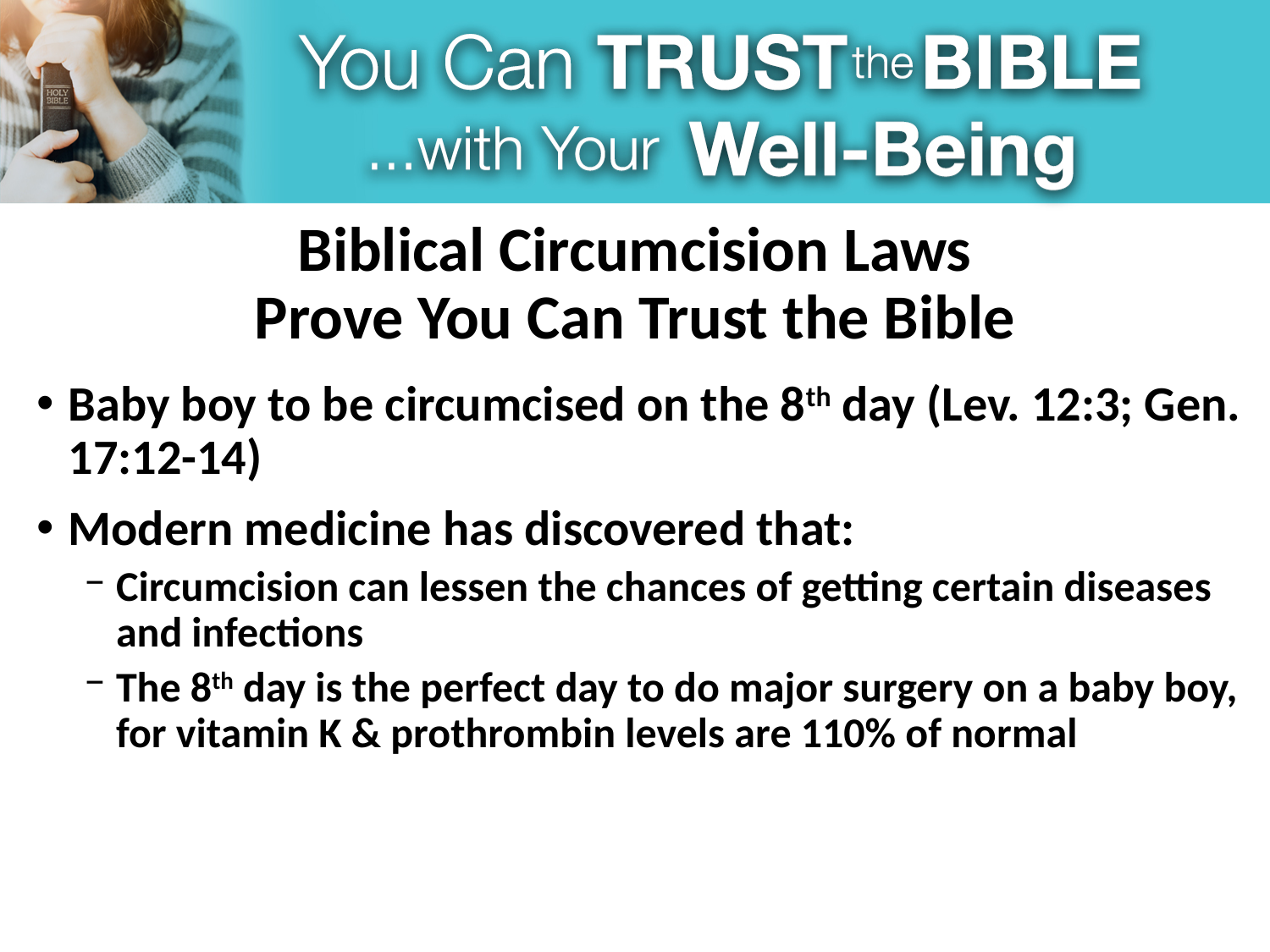

# Biblical Circumcision Laws Prove You Can Trust the Bible
Baby boy to be circumcised on the 8th day (Lev. 12:3; Gen. 17:12-14)
Modern medicine has discovered that:
Circumcision can lessen the chances of getting certain diseases and infections
The 8th day is the perfect day to do major surgery on a baby boy, for vitamin K & prothrombin levels are 110% of normal